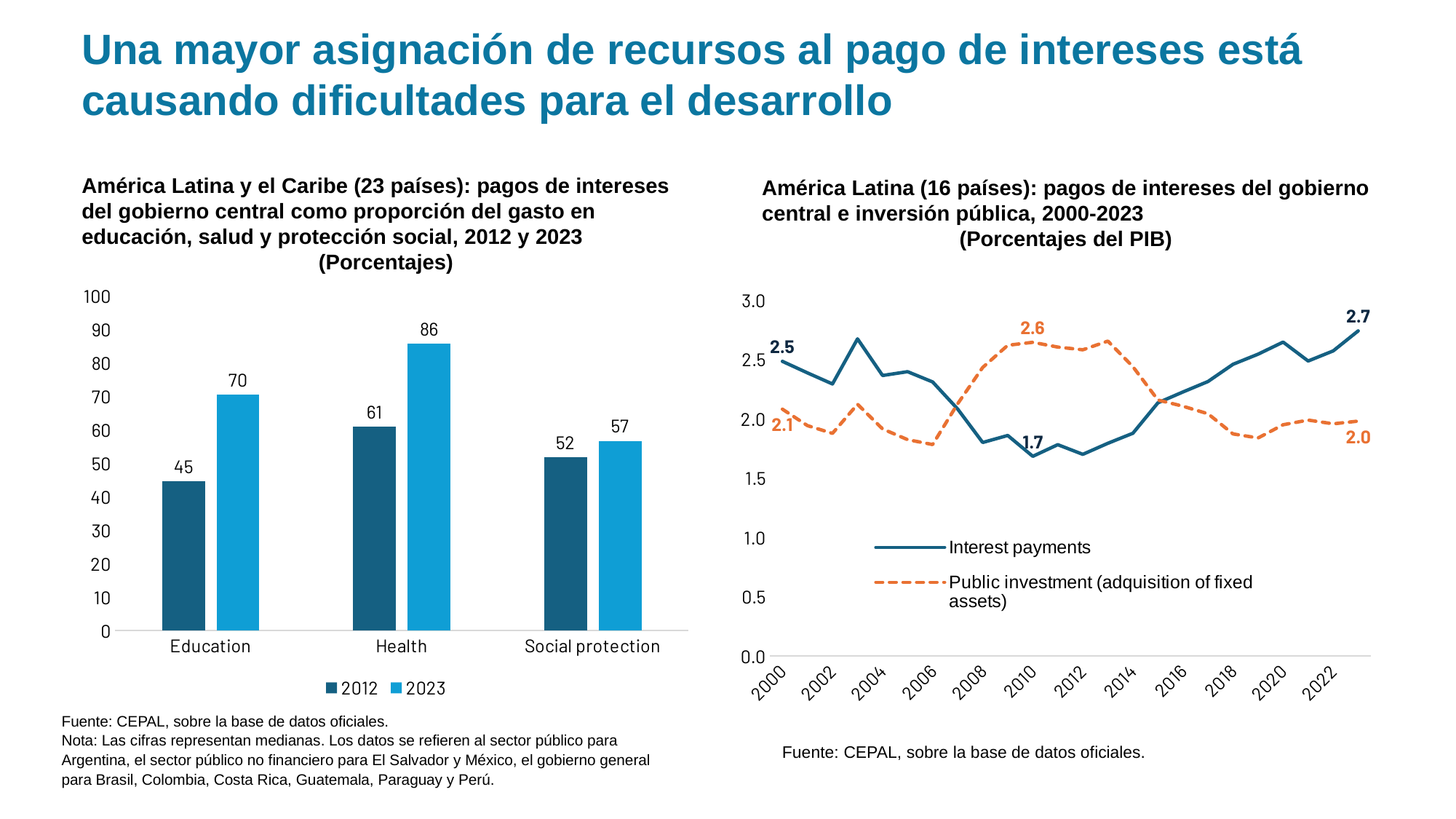

# Una mayor asignación de recursos al pago de intereses está causando dificultades para el desarrollo
América Latina y el Caribe (23 países): pagos de intereses del gobierno central como proporción del gasto en educación, salud y protección social, 2012 y 2023
(Porcentajes)
América Latina (16 países): pagos de intereses del gobierno central e inversión pública, 2000-2023
(Porcentajes del PIB)

### Chart

| Category | 2012 | 2023 |
|---|---|---|
| Education | 44.56594260107904 | 70.44079818787068 |
| Health | 60.85306342282865 | 85.81717041701565 |
| Social protection | 51.85875807860071 | 56.641718074197776 |

### Chart

| Category | Interest payments | Public investment (adquisition of fixed assets) |
|---|---|---|
| 2000 | 2.4824170171146003 | 2.0791575966815072 |
| 2001 | 2.3851545323086247 | 1.9406815153815267 |
| 2002 | 2.291846540654311 | 1.8754204367225806 |
| 2003 | 2.671942788224664 | 2.1206434110766685 |
| 2004 | 2.3629023772470275 | 1.9125237984011625 |
| 2005 | 2.395490670628248 | 1.8225166857966293 |
| 2006 | 2.3087876886696006 | 1.780879177212764 |
| 2007 | 2.0802489521067478 | 2.1248647113759813 |
| 2008 | 1.7983929283944562 | 2.4306811120765137 |
| 2009 | 1.8575634304300448 | 2.6178513338769385 |
| 2010 | 1.6815990811462571 | 2.642784130747363 |
| 2011 | 1.7798003289202435 | 2.60254298562651 |
| 2012 | 1.6984261927469226 | 2.5799133685253888 |
| 2013 | 1.7916640679601215 | 2.65287216610688 |
| 2014 | 1.8758371708475736 | 2.4378396056184504 |
| 2015 | 2.132844531892551 | 2.156503351917562 |
| 2016 | 2.224382174233096 | 2.1038047975125584 |
| 2017 | 2.3122055007608044 | 2.040497733246258 |
| 2018 | 2.457653111648535 | 1.8705132235737434 |
| 2019 | 2.542797646831776 | 1.8363181149251104 |
| 2020 | 2.6445890489633515 | 1.9477718011068847 |
| 2021 | 2.485359002109998 | 1.9873399703516326 |
| 2022 | 2.570338841420396 | 1.9556144934633992 |
| 2023 | 2.739107144230073 | 1.9785628965384228 |
Fuente: CEPAL, sobre la base de datos oficiales.
Nota: Las cifras representan medianas. Los datos se refieren al sector público para Argentina, el sector público no financiero para El Salvador y México, el gobierno general para Brasil, Colombia, Costa Rica, Guatemala, Paraguay y Perú.
Fuente: CEPAL, sobre la base de datos oficiales.